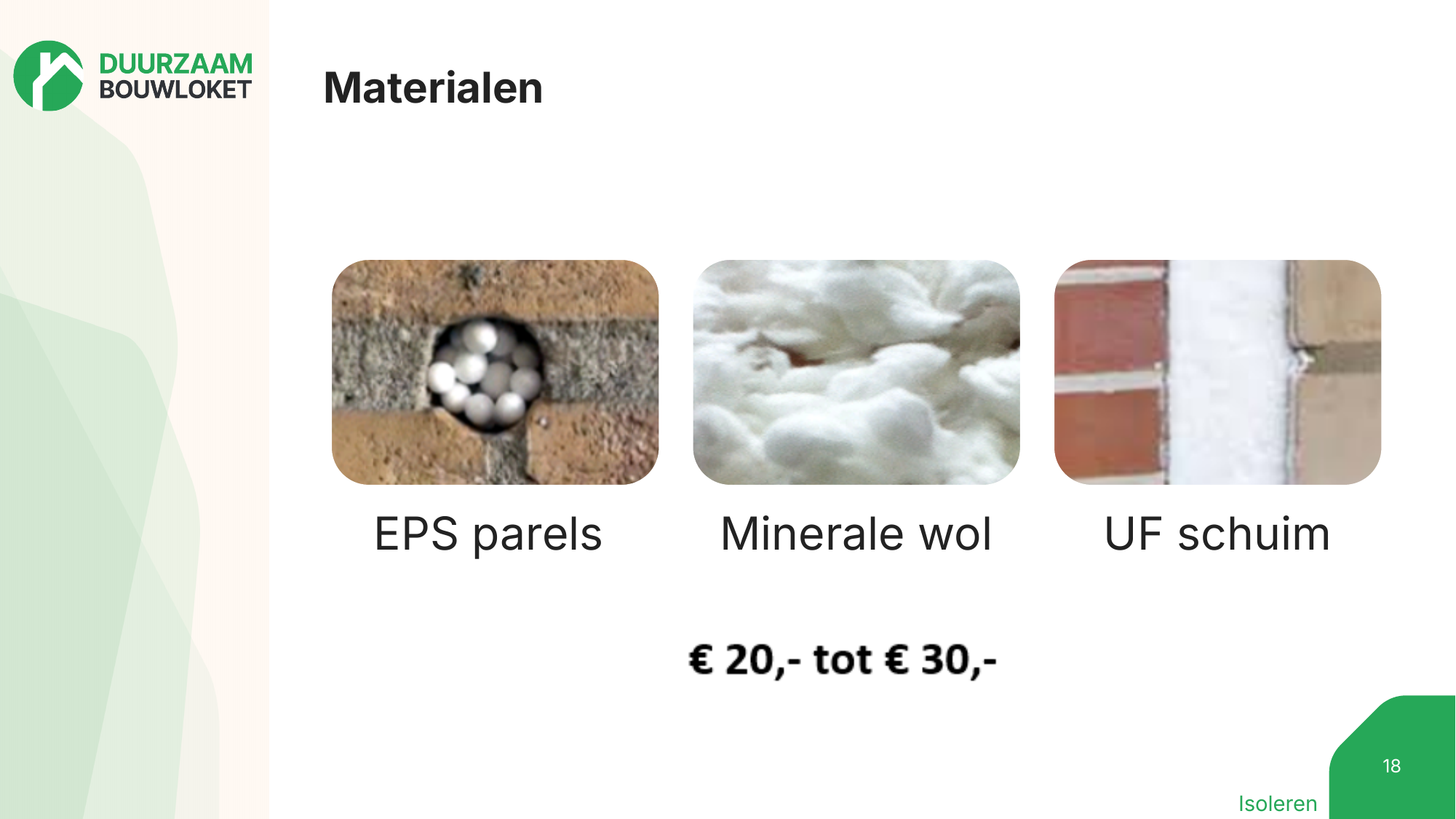

Materialen
EPS parels
Minerale wol
UF schuim

Isoleren